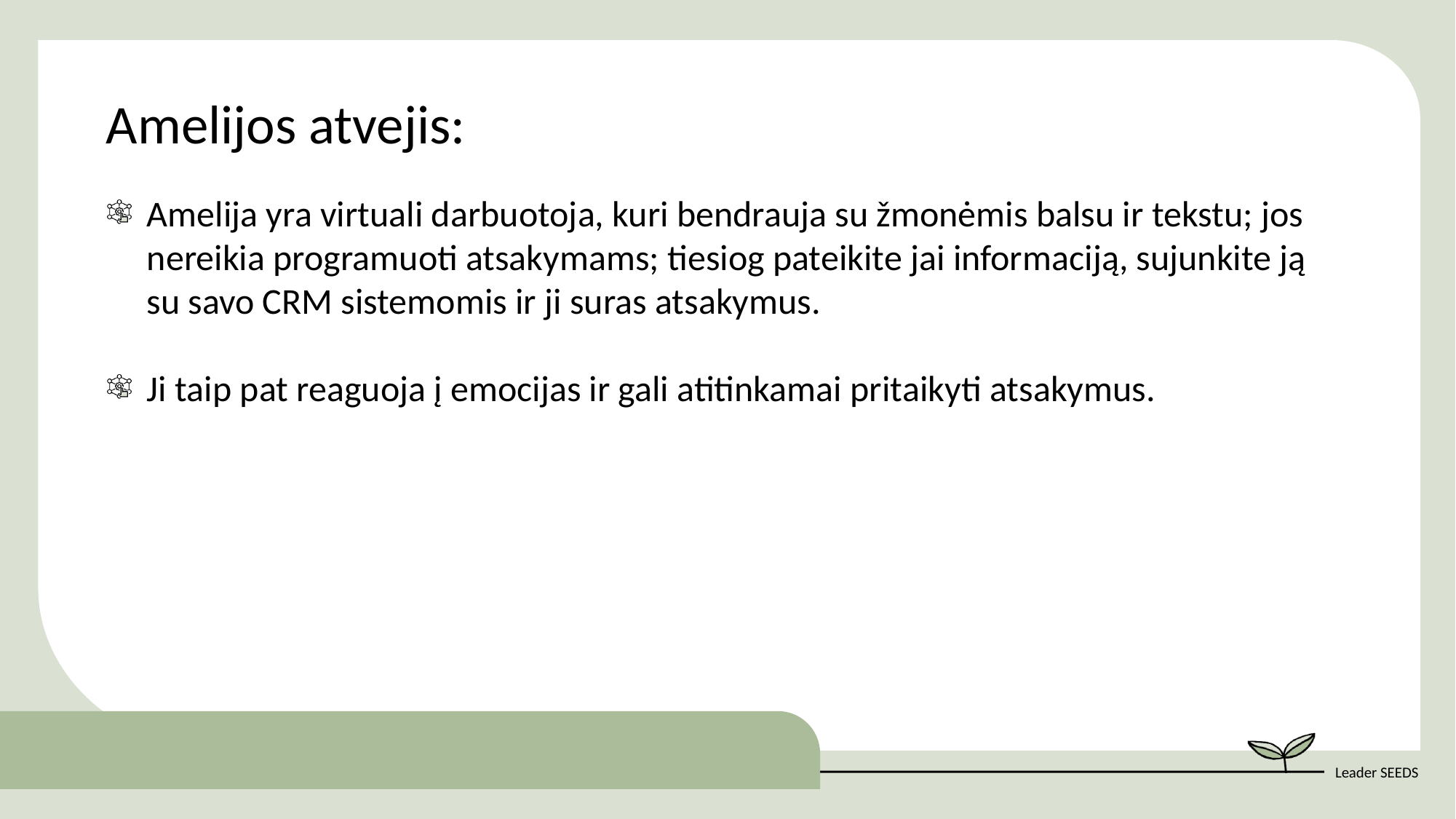

Amelijos atvejis:
Amelija yra virtuali darbuotoja, kuri bendrauja su žmonėmis balsu ir tekstu; jos nereikia programuoti atsakymams; tiesiog pateikite jai informaciją, sujunkite ją su savo CRM sistemomis ir ji suras atsakymus.

Ji taip pat reaguoja į emocijas ir gali atitinkamai pritaikyti atsakymus.